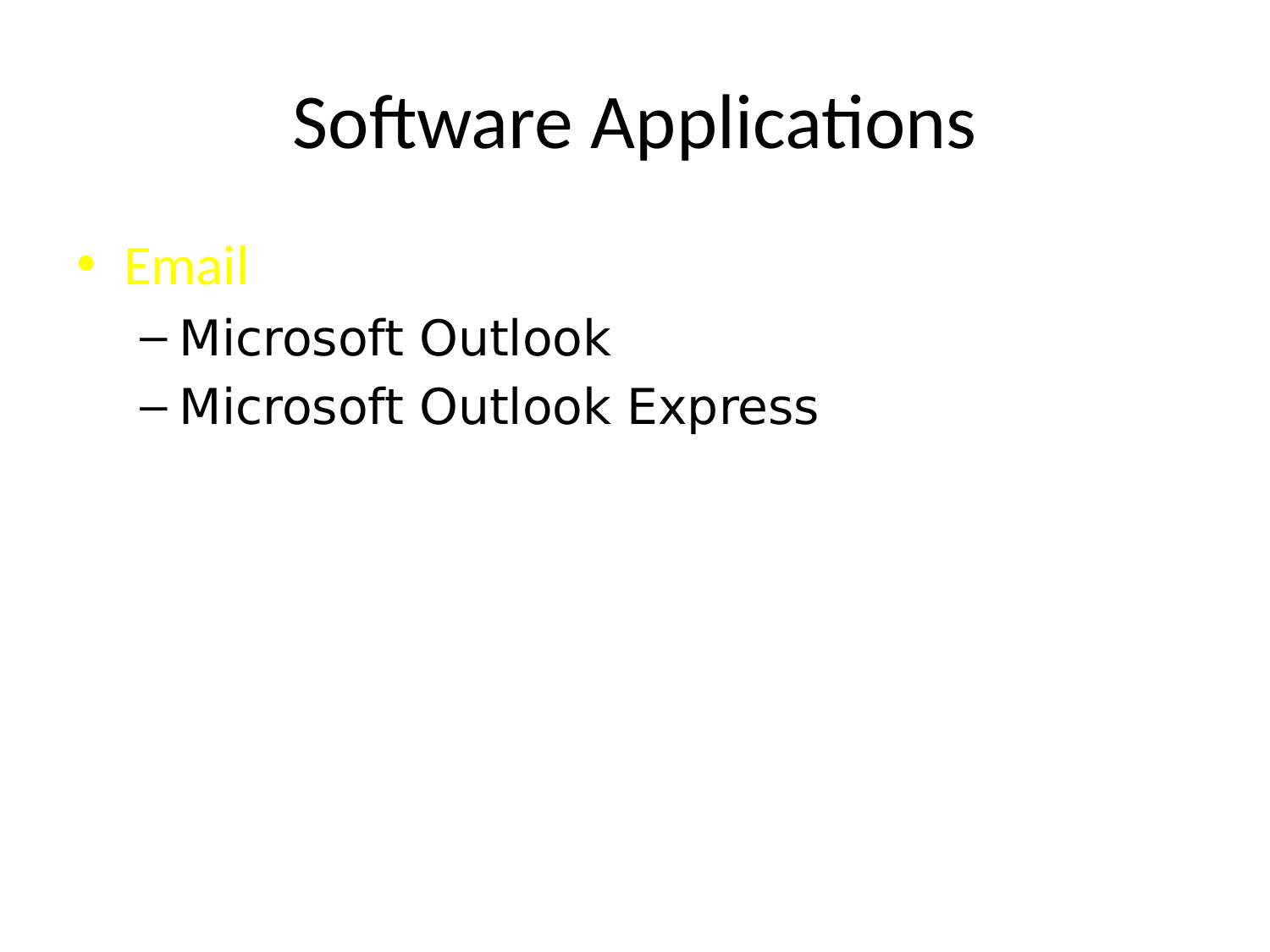

# Software Applications
Email
Microsoft Outlook
Microsoft Outlook Express